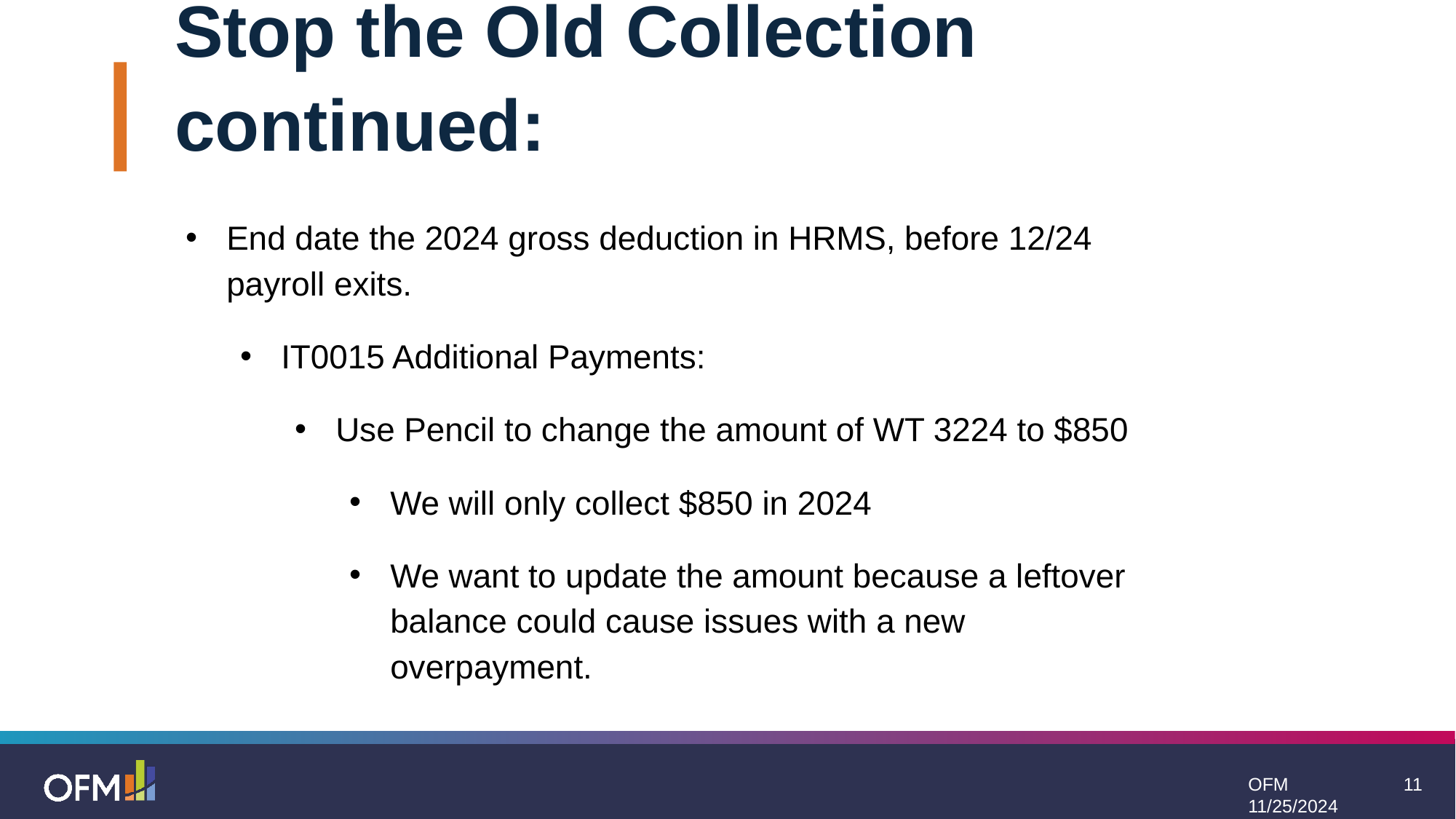

Stop the Old Collection continued:
End date the 2024 gross deduction in HRMS, before 12/24 payroll exits.
IT0015 Additional Payments:
Use Pencil to change the amount of WT 3224 to $850
We will only collect $850 in 2024
We want to update the amount because a leftover balance could cause issues with a new overpayment.
OFM 11/25/2024
11